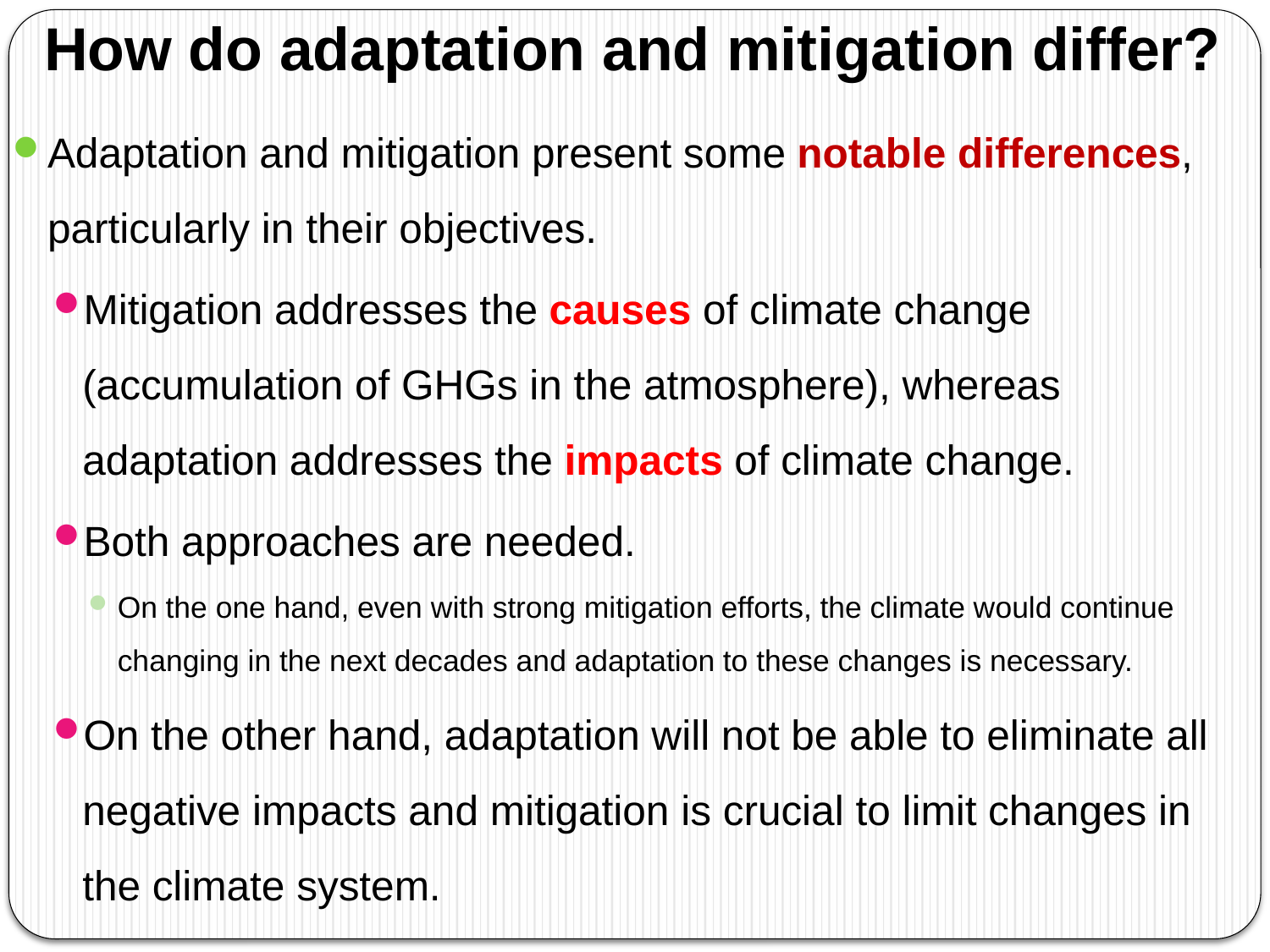

# How do adaptation and mitigation differ?
Adaptation and mitigation present some notable differences, particularly in their objectives.
Mitigation addresses the causes of climate change (accumulation of GHGs in the atmosphere), whereas adaptation addresses the impacts of climate change.
Both approaches are needed.
On the one hand, even with strong mitigation efforts, the climate would continue changing in the next decades and adaptation to these changes is necessary.
On the other hand, adaptation will not be able to eliminate all negative impacts and mitigation is crucial to limit changes in the climate system.